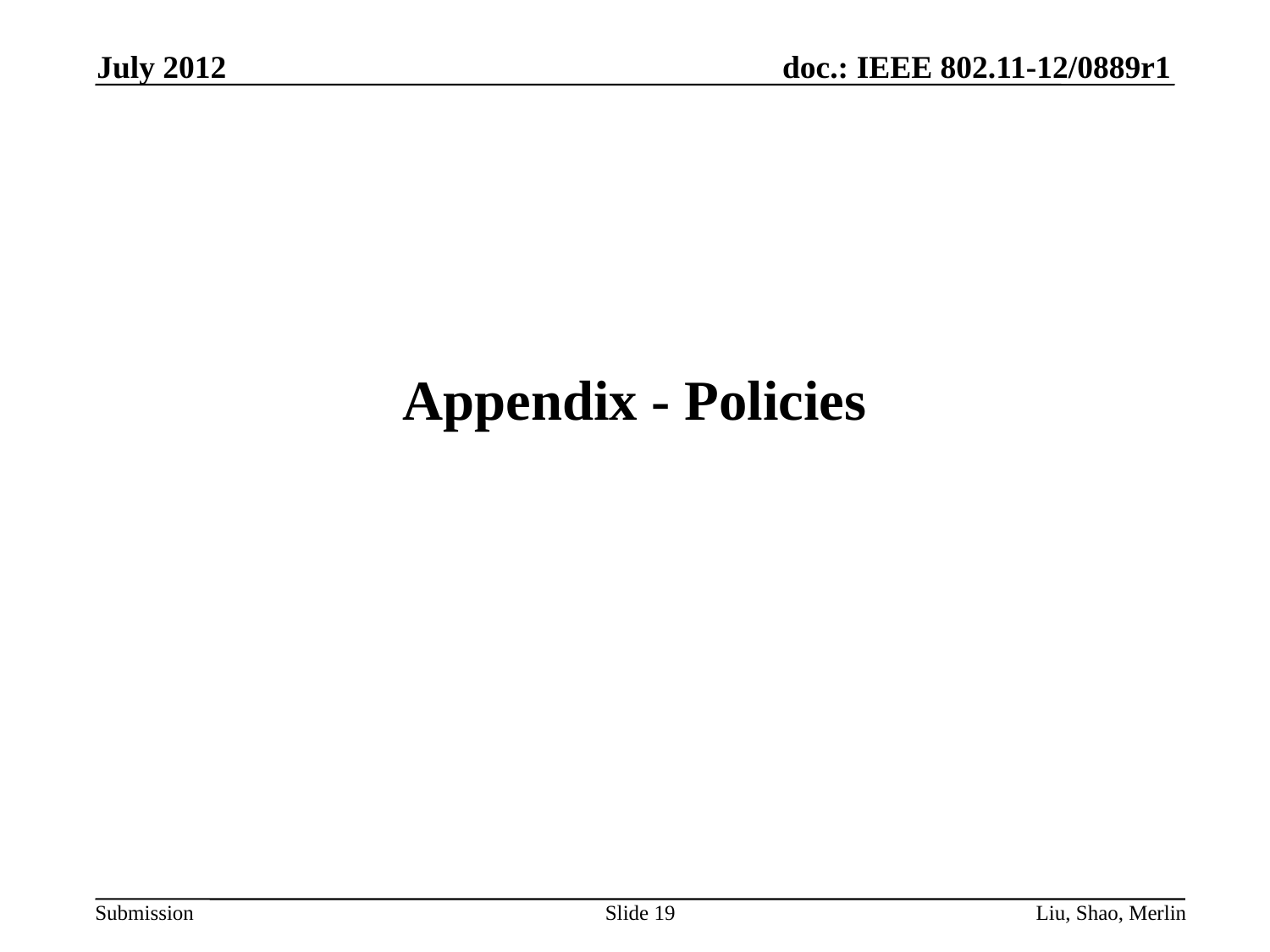

July 2012
# Appendix - Policies

Slide 19
Liu, Shao, Merlin